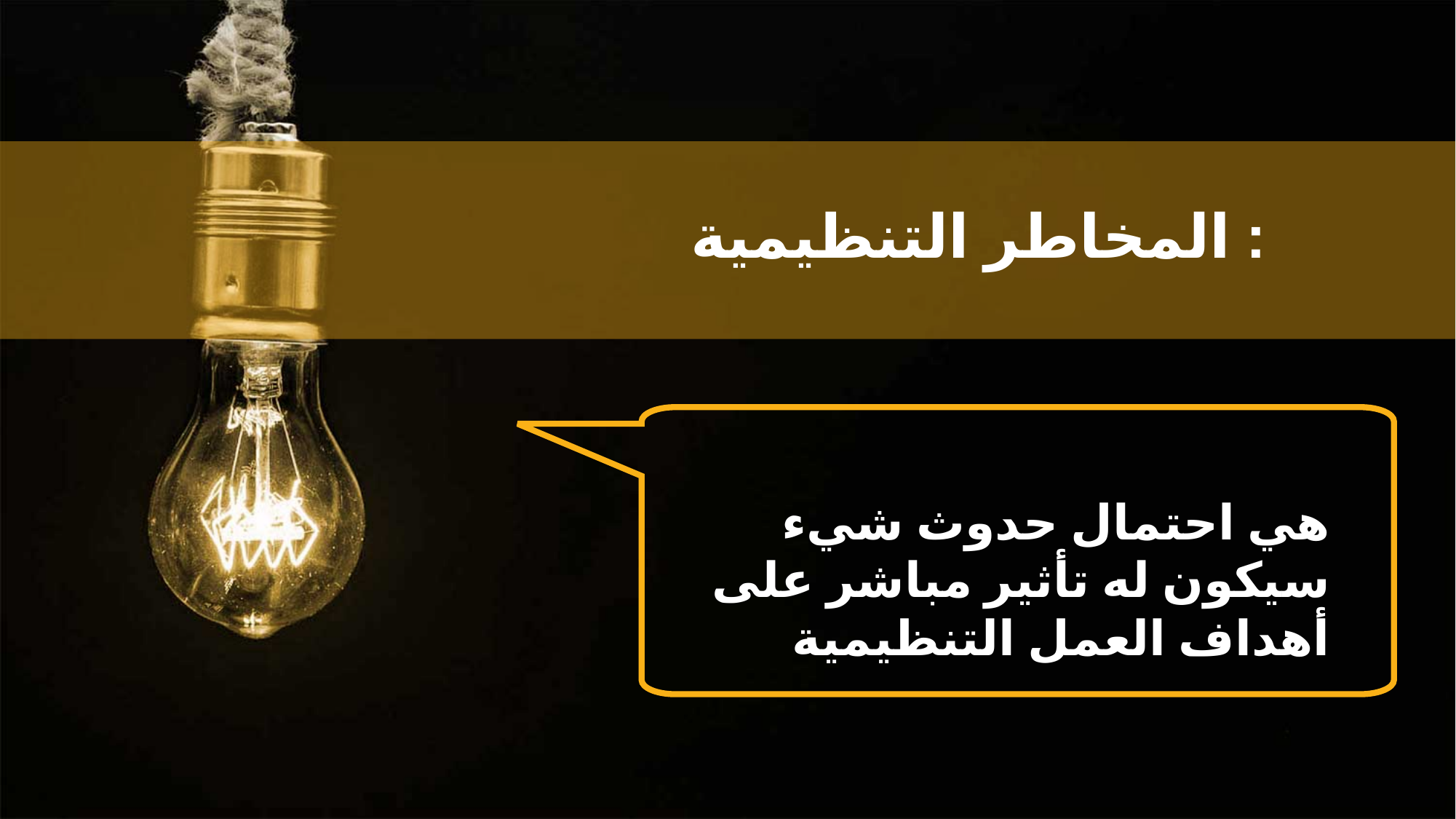

المخاطر التنظيمية :

هي احتمال حدوث شيء سيكون له تأثير مباشر على أهداف العمل التنظيمية